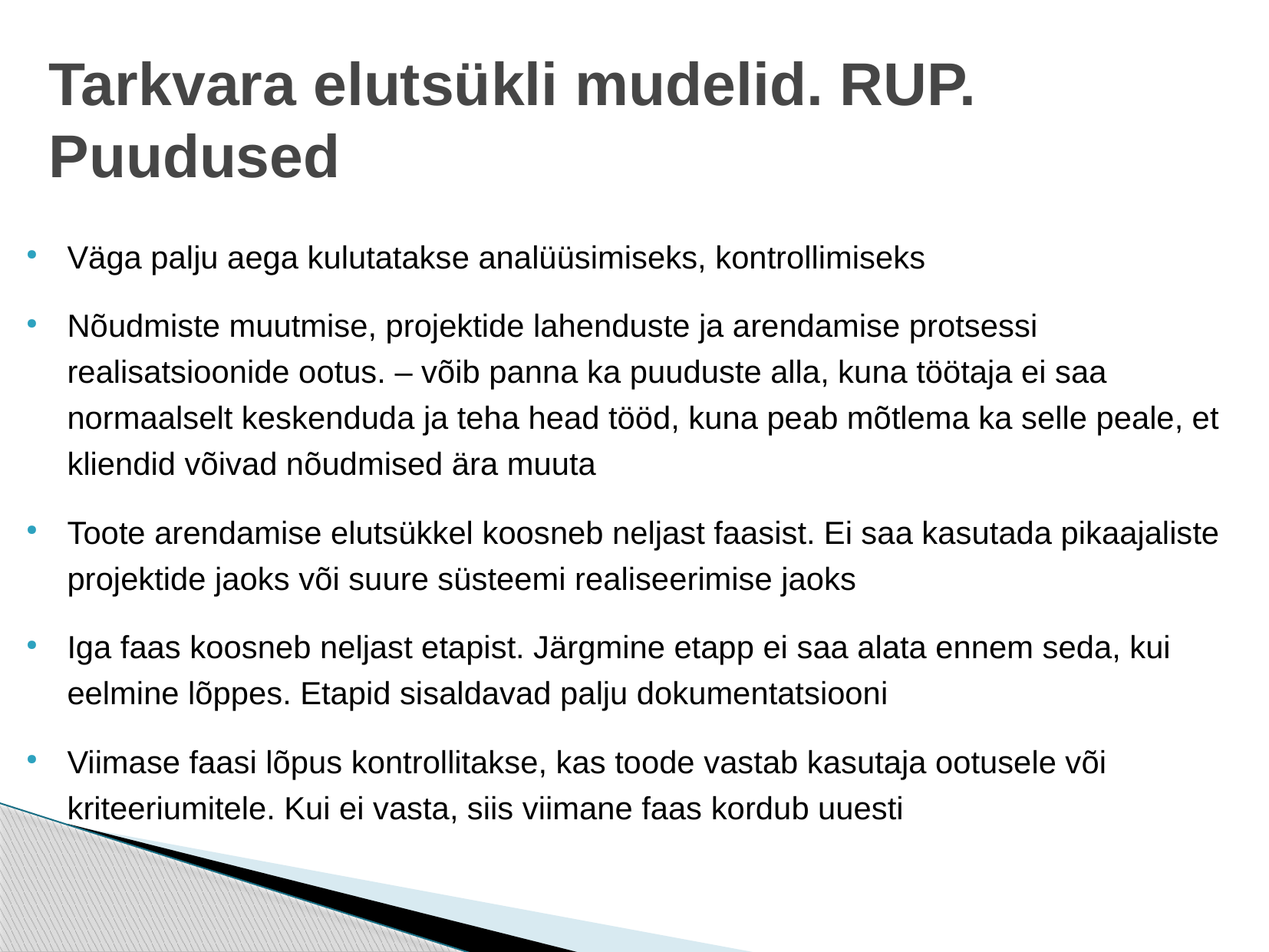

Tarkvara elutsükli mudelid. RUP. Puudused
Väga palju aega kulutatakse analüüsimiseks, kontrollimiseks
Nõudmiste muutmise, projektide lahenduste ja arendamise protsessi realisatsioonide ootus. – võib panna ka puuduste alla, kuna töötaja ei saa normaalselt keskenduda ja teha head tööd, kuna peab mõtlema ka selle peale, et kliendid võivad nõudmised ära muuta
Toote arendamise elutsükkel koosneb neljast faasist. Ei saa kasutada pikaajaliste projektide jaoks või suure süsteemi realiseerimise jaoks
Iga faas koosneb neljast etapist. Järgmine etapp ei saa alata ennem seda, kui eelmine lõppes. Etapid sisaldavad palju dokumentatsiooni
Viimase faasi lõpus kontrollitakse, kas toode vastab kasutaja ootusele või kriteeriumitele. Kui ei vasta, siis viimane faas kordub uuesti